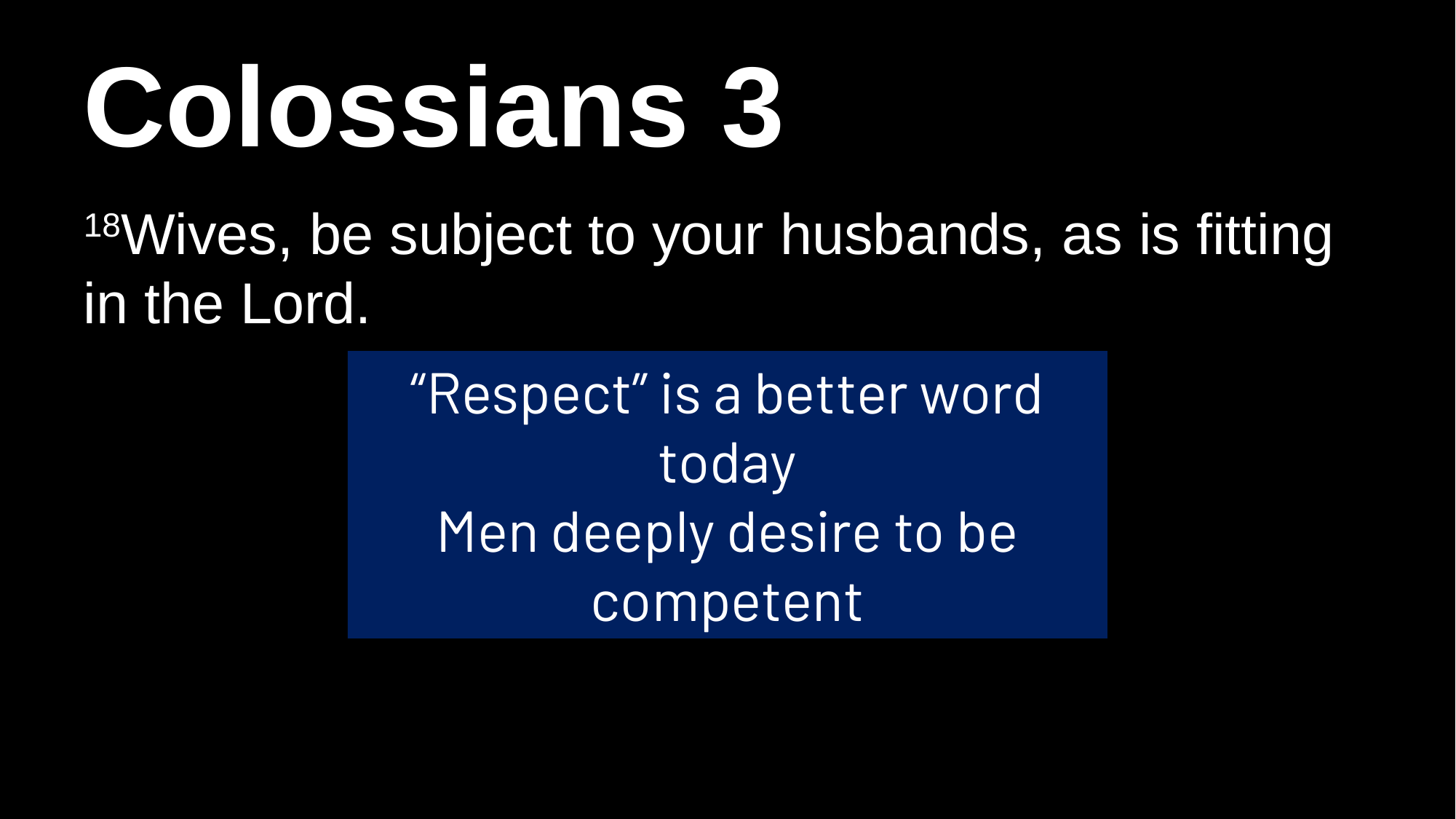

# Colossians 3
18Wives, be subject to your husbands, as is fitting in the Lord.
“Respect” is a better word today
Men deeply desire to be competent